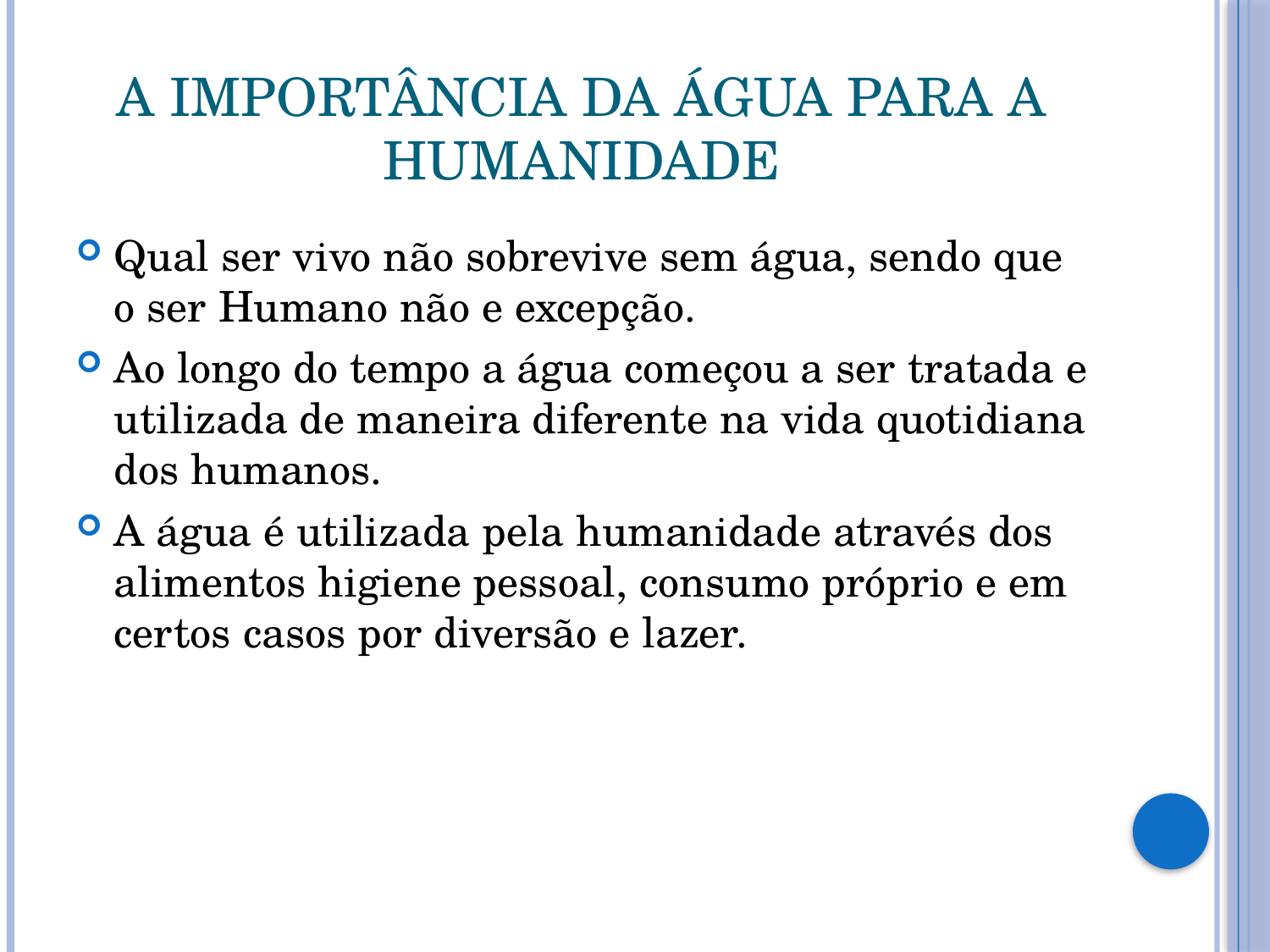

# A Importância da Água para a Humanidade
Qual ser vivo não sobrevive sem água, sendo que o ser Humano não e excepção.
Ao longo do tempo a água começou a ser tratada e utilizada de maneira diferente na vida quotidiana dos humanos.
A água é utilizada pela humanidade através dos alimentos higiene pessoal, consumo próprio e em certos casos por diversão e lazer.